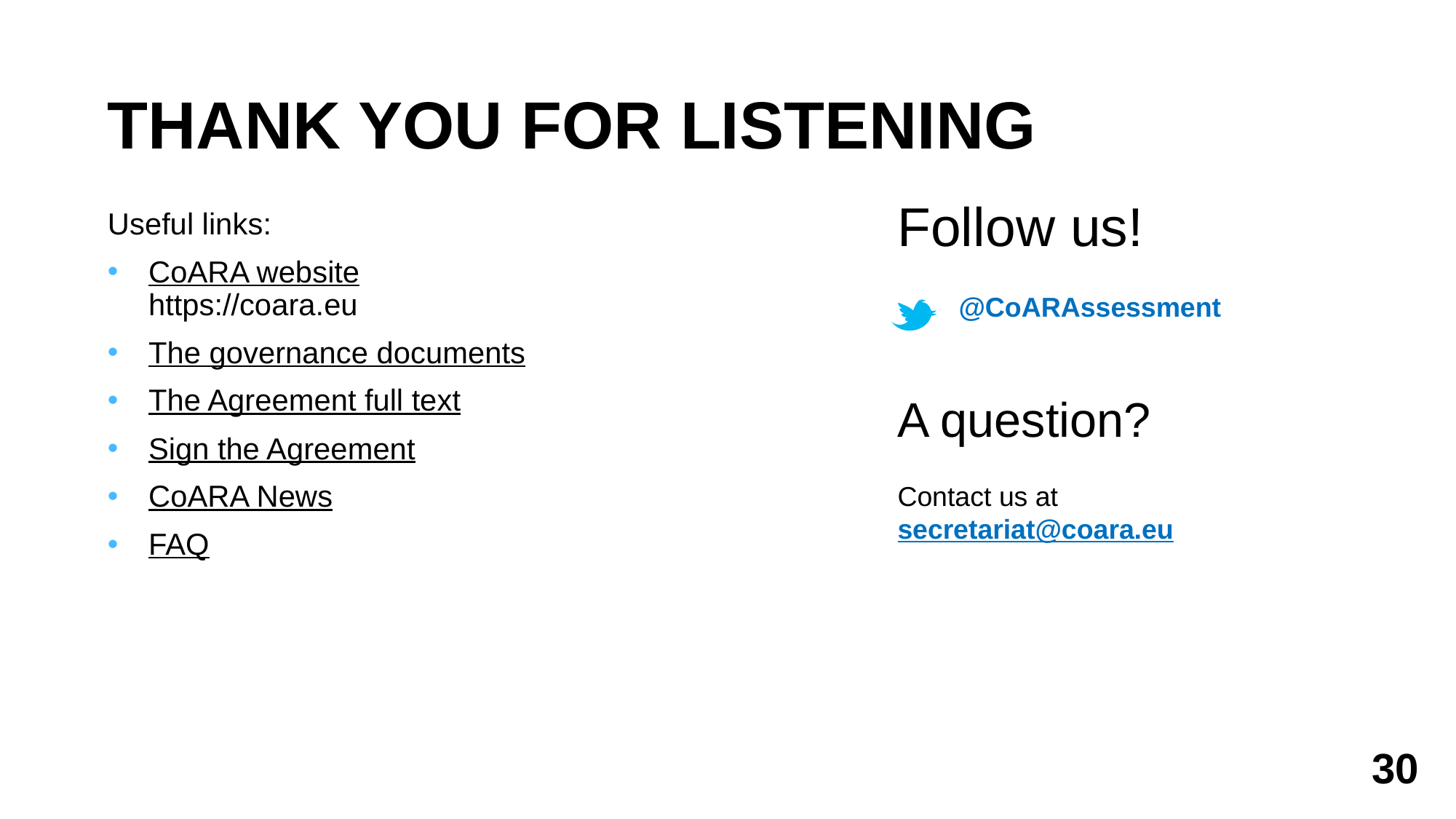

# Thank you for listening
Follow us!

        @CoARAssessment

A question?

Contact us at
secretariat@coara.eu
Useful links:
CoARA website
https://coara.eu
The governance documents
The Agreement full text
Sign the Agreement
CoARA News
FAQ

30